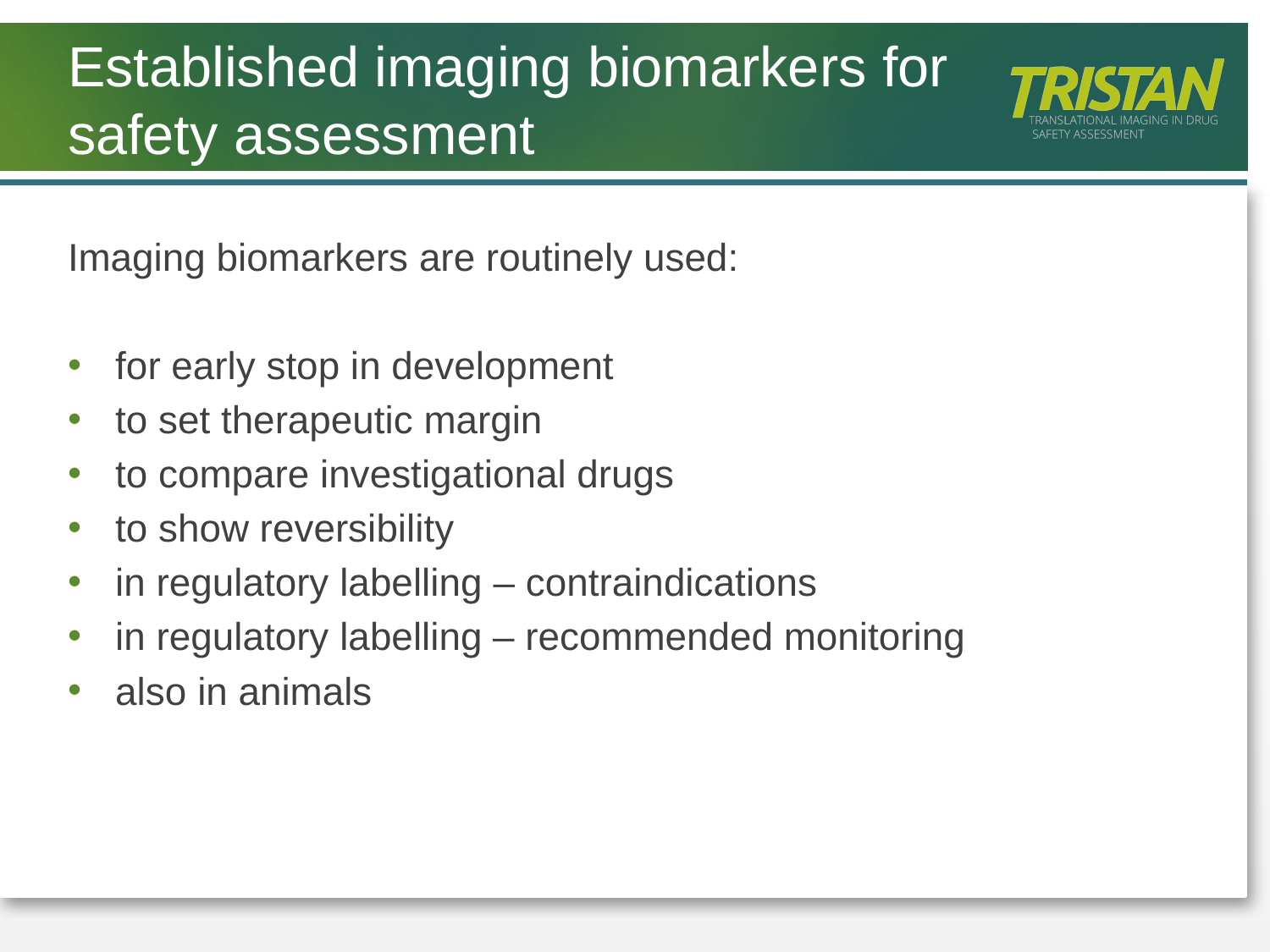

# Established imaging biomarkers for safety assessment
Imaging biomarkers are routinely used:

for early stop in development
to set therapeutic margin
to compare investigational drugs
to show reversibility
in regulatory labelling – contraindications
in regulatory labelling – recommended monitoring
also in animals